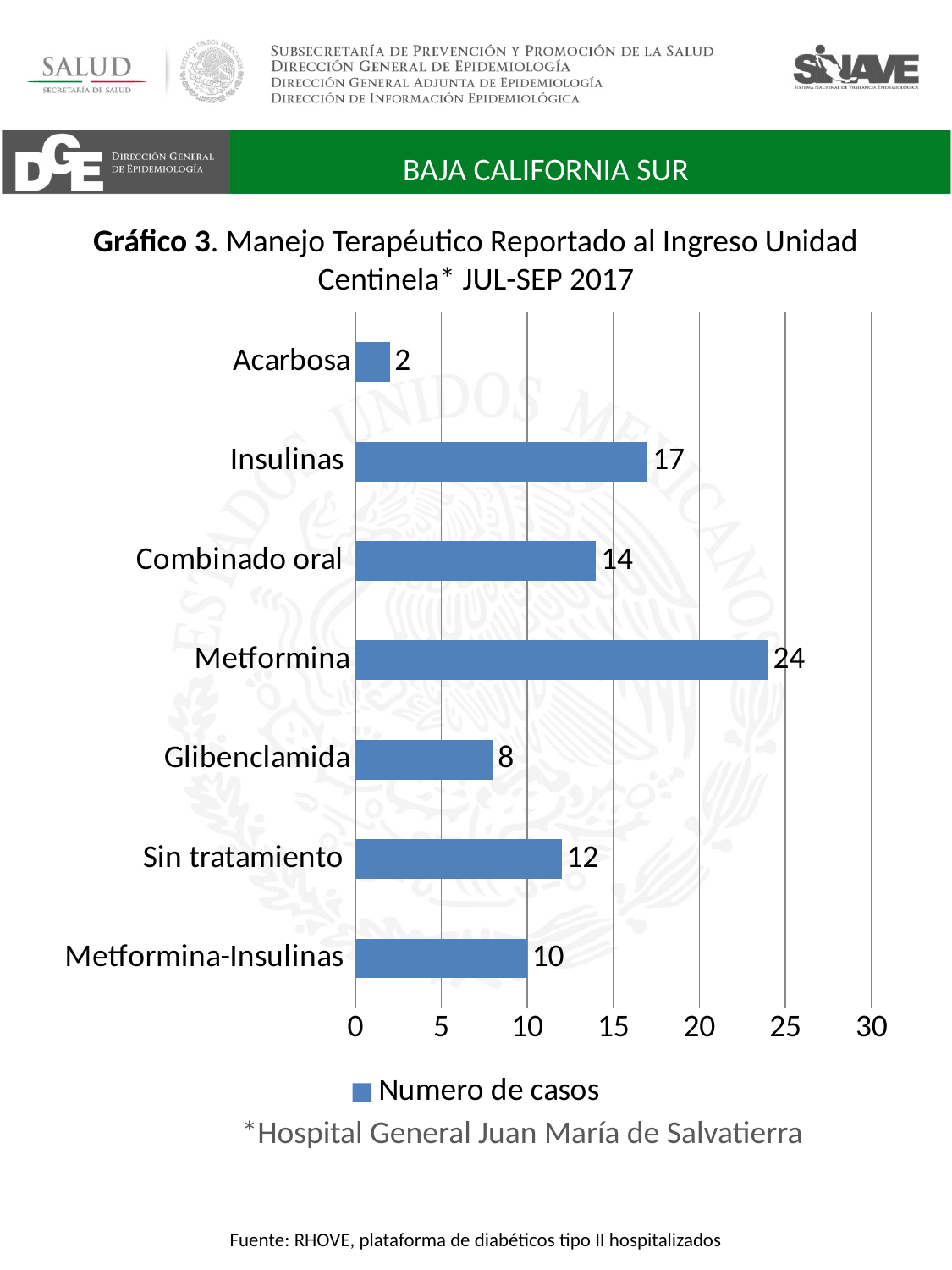

BAJA CALIFORNIA SUR
# Gráfico 3. Manejo Terapéutico Reportado al Ingreso Unidad Centinela* JUL-SEP 2017

### Chart

| Category | Numero de casos |
|---|---|
| Metformina-Insulinas  | 10.0 |
| Sin tratamiento  | 12.0 |
| Glibenclamida | 8.0 |
| Metformina | 24.0 |
| Combinado oral  | 14.0 |
| Insulinas  | 17.0 |
| Acarbosa | 2.0 |
*Hospital General Juan María de Salvatierra
Fuente: RHOVE, plataforma de diabéticos tipo II hospitalizados